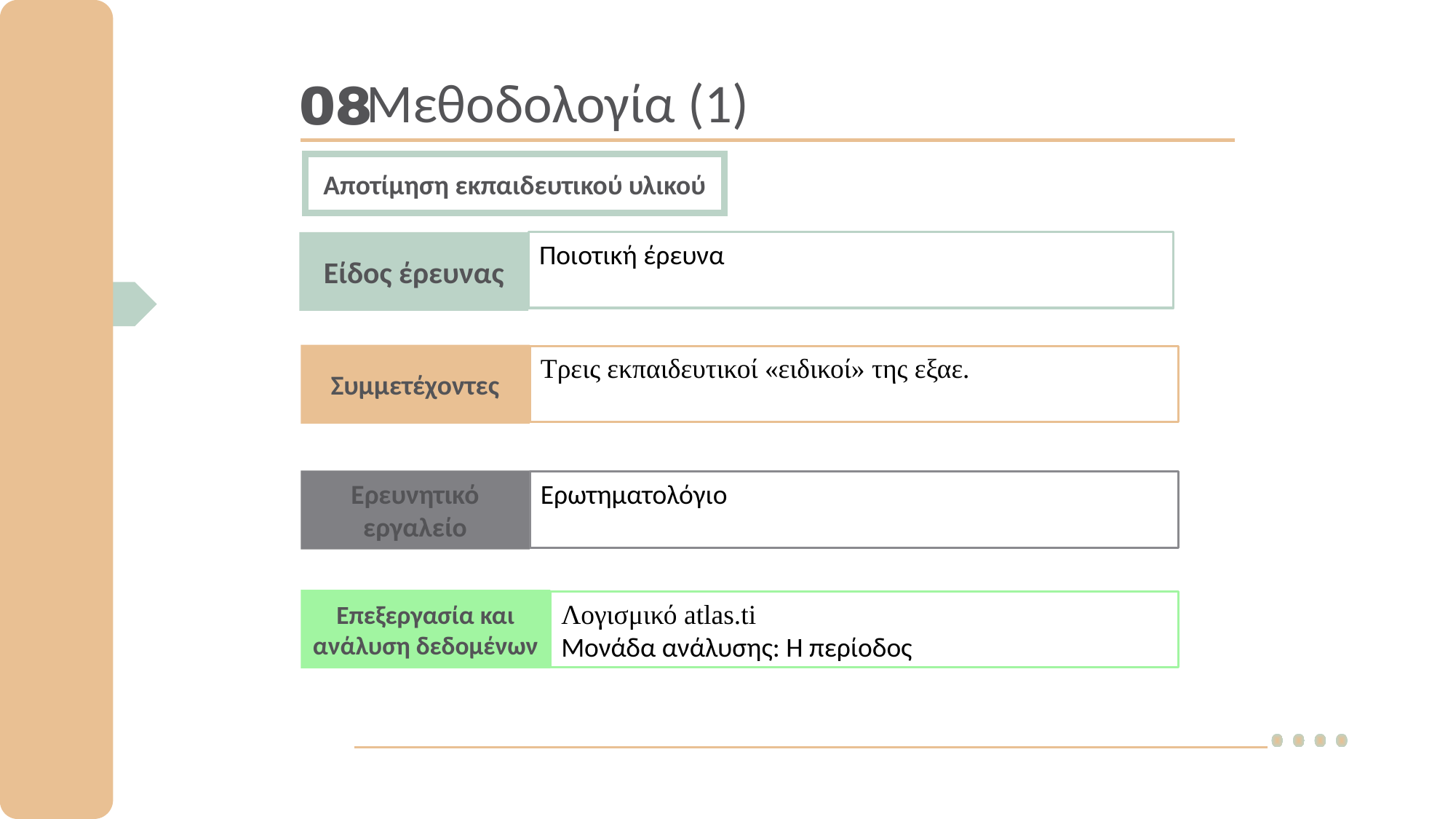

08
Μεθοδολογία (1)
Αποτίμηση εκπαιδευτικού υλικού
Ποιοτική έρευνα

Είδος έρευνας

Συμμετέχοντες
Τρεις εκπαιδευτικοί «ειδικοί» της εξαε.

Ερευνητικό εργαλείο
Ερωτηματολόγιο

Επεξεργασία και ανάλυση δεδομένων
Λογισμικό atlas.ti
Μονάδα ανάλυσης: Η περίοδος